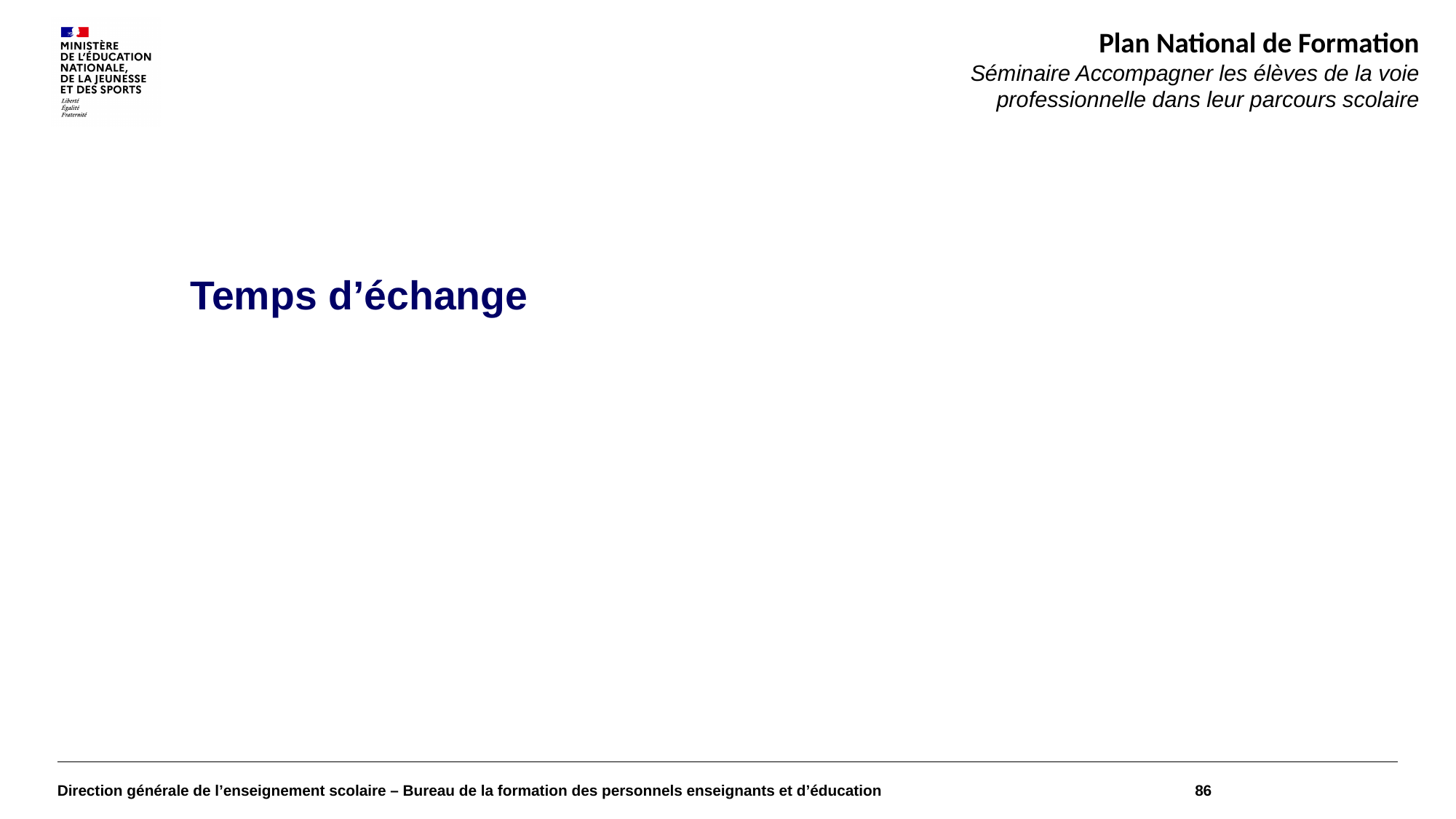

Plan National de Formation
Séminaire Accompagner les élèves de la voie professionnelle dans leur parcours scolaire

Temps d’échange

Direction générale de l’enseignement scolaire – Bureau de la formation des personnels enseignants et d’éducation
86